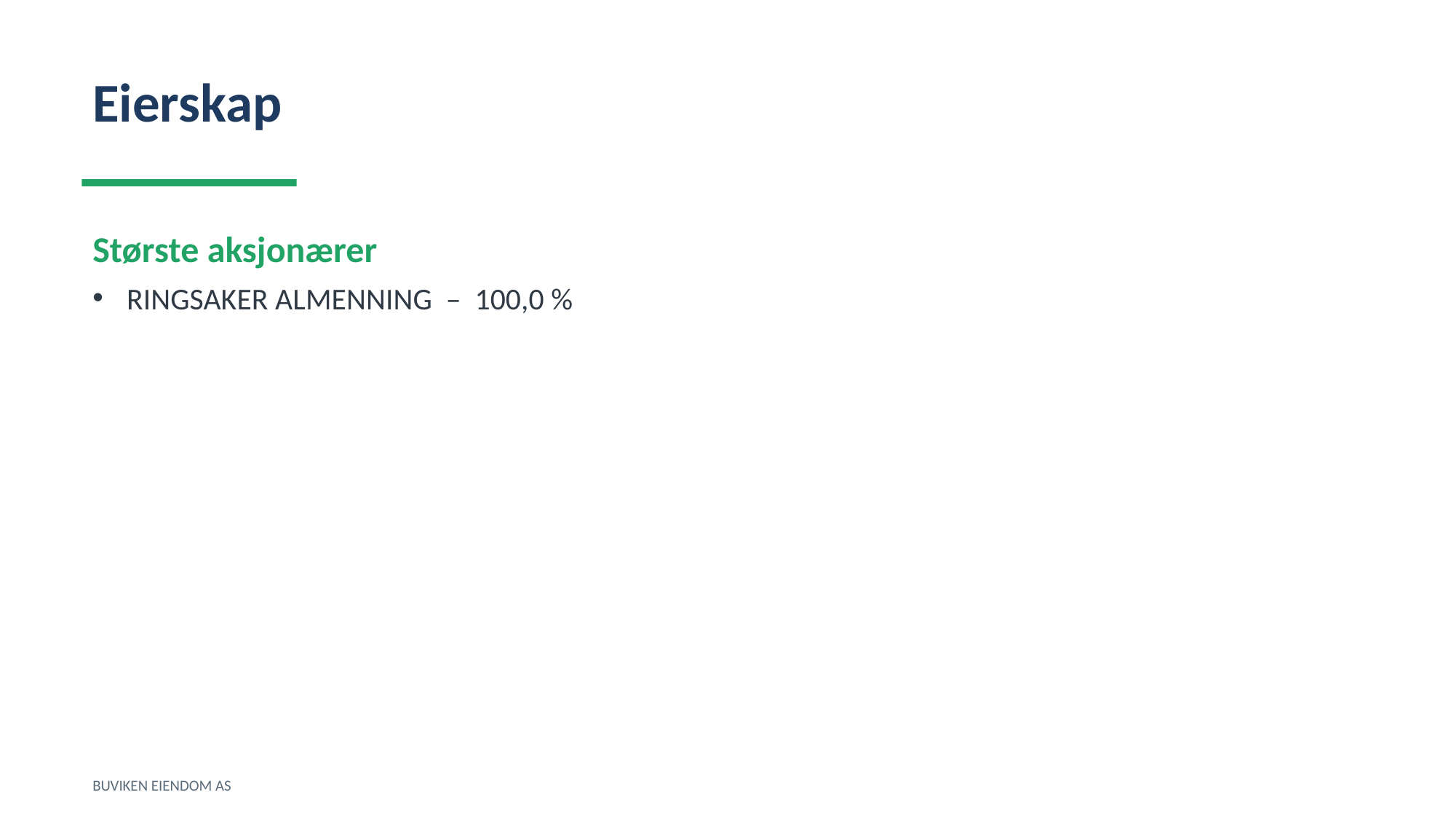

Eierskap

Største aksjonærer
RINGSAKER ALMENNING  –  100,0 %
BUVIKEN EIENDOM AS